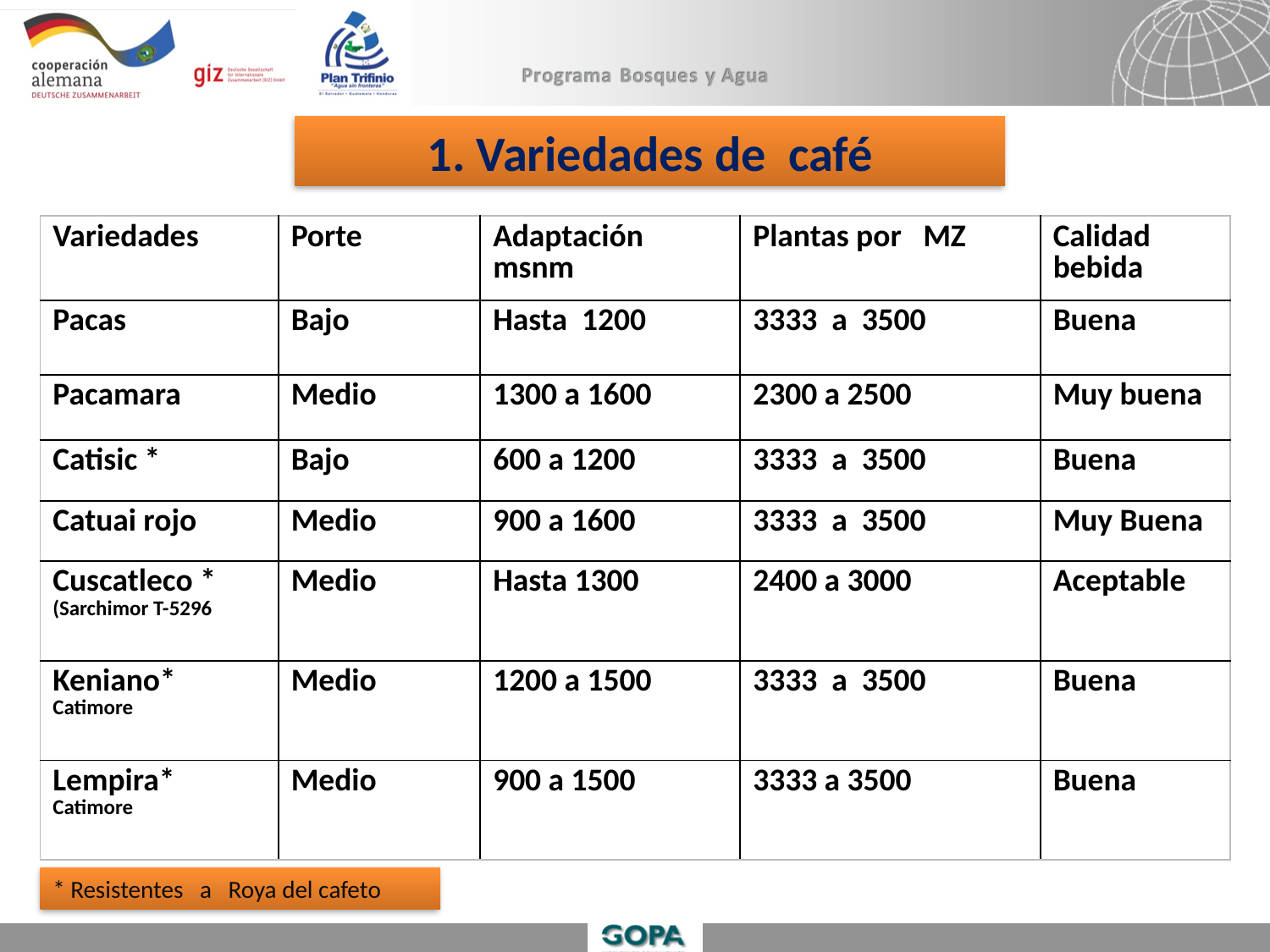

# 1. Variedades de  café
| Variedades | Porte | Adaptación msnm | Plantas por MZ | Calidad bebida |
| --- | --- | --- | --- | --- |
| Pacas | Bajo | Hasta 1200 | 3333 a 3500 | Buena |
| Pacamara | Medio | 1300 a 1600 | 2300 a 2500 | Muy buena |
| Catisic \* | Bajo | 600 a 1200 | 3333 a 3500 | Buena |
| Catuai rojo | Medio | 900 a 1600 | 3333 a 3500 | Muy Buena |
| Cuscatleco \* (Sarchimor T-5296 | Medio | Hasta 1300 | 2400 a 3000 | Aceptable |
| Keniano\* Catimore | Medio | 1200 a 1500 | 3333 a 3500 | Buena |
| Lempira\* Catimore | Medio | 900 a 1500 | 3333 a 3500 | Buena |
* Resistentes   a   Roya del cafeto